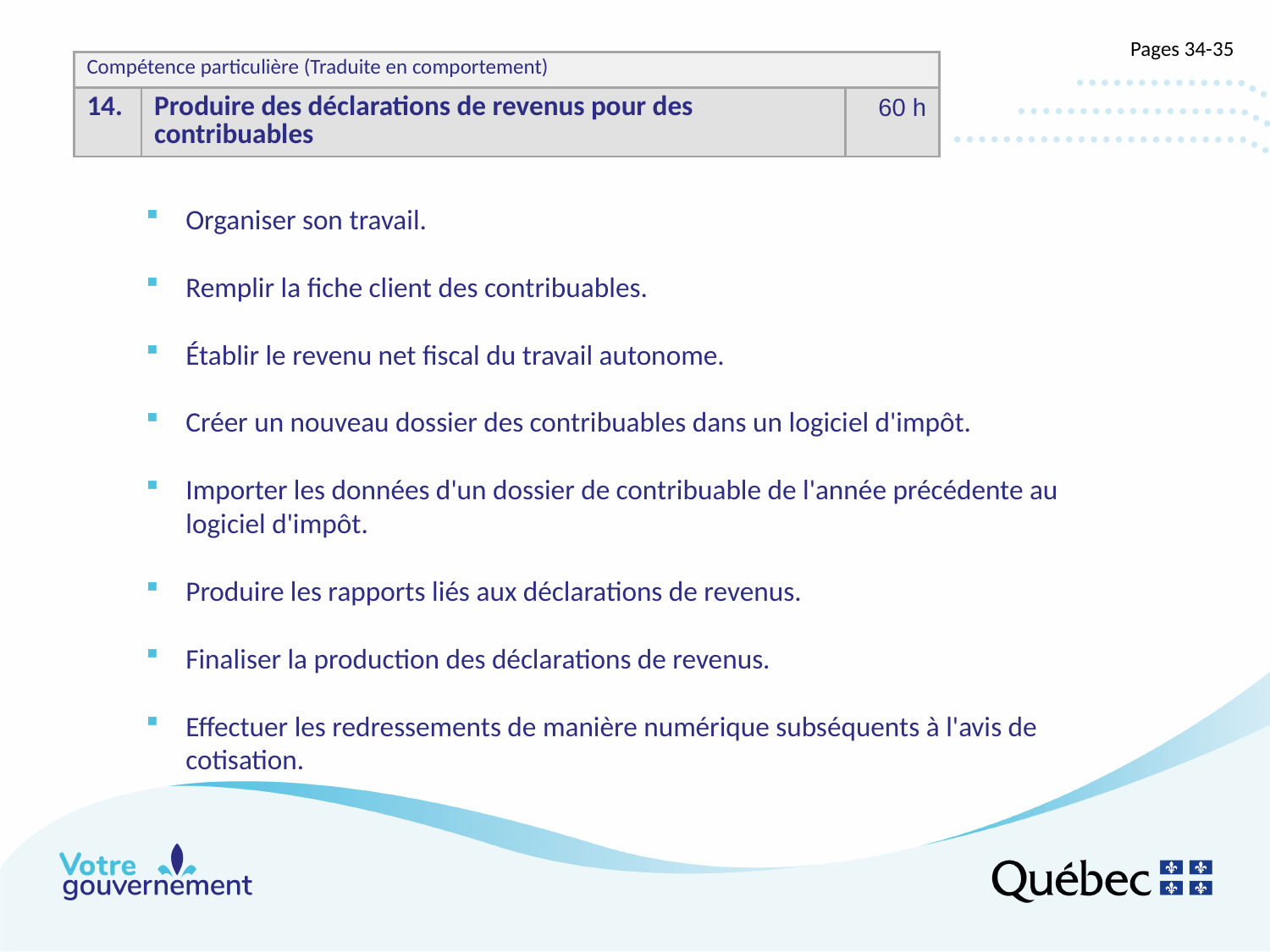

#
Pages 34-35
| Compétence particulière (Traduite en comportement)​ |  |  |
| --- | --- | --- |
| 14.​ | Produire des déclarations de revenus pour des contribuables | 60 h​ |
Organiser son travail.

Remplir la fiche client des contribuables.

Établir le revenu net fiscal du travail autonome.

Créer un nouveau dossier des contribuables dans un logiciel d'impôt.

Importer les données d'un dossier de contribuable de l'année précédente au logiciel d'impôt.

Produire les rapports liés aux déclarations de revenus.

Finaliser la production des déclarations de revenus.

Effectuer les redressements de manière numérique subséquents à l'avis de cotisation.